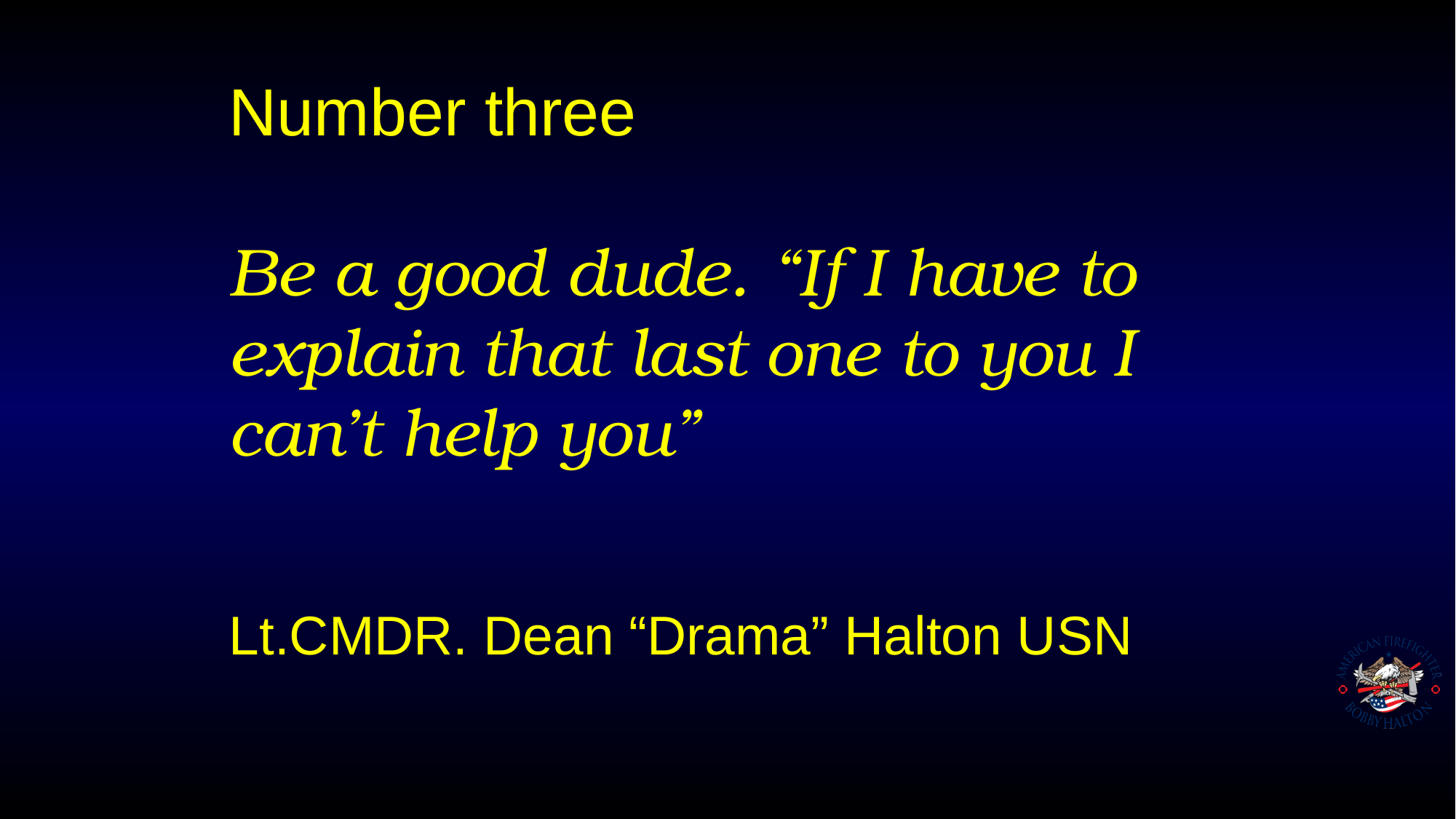

Number three

Be a good dude. “If I have to explain that last one to you I can’t help you”

Lt.CMDR. Dean “Drama” Halton USN